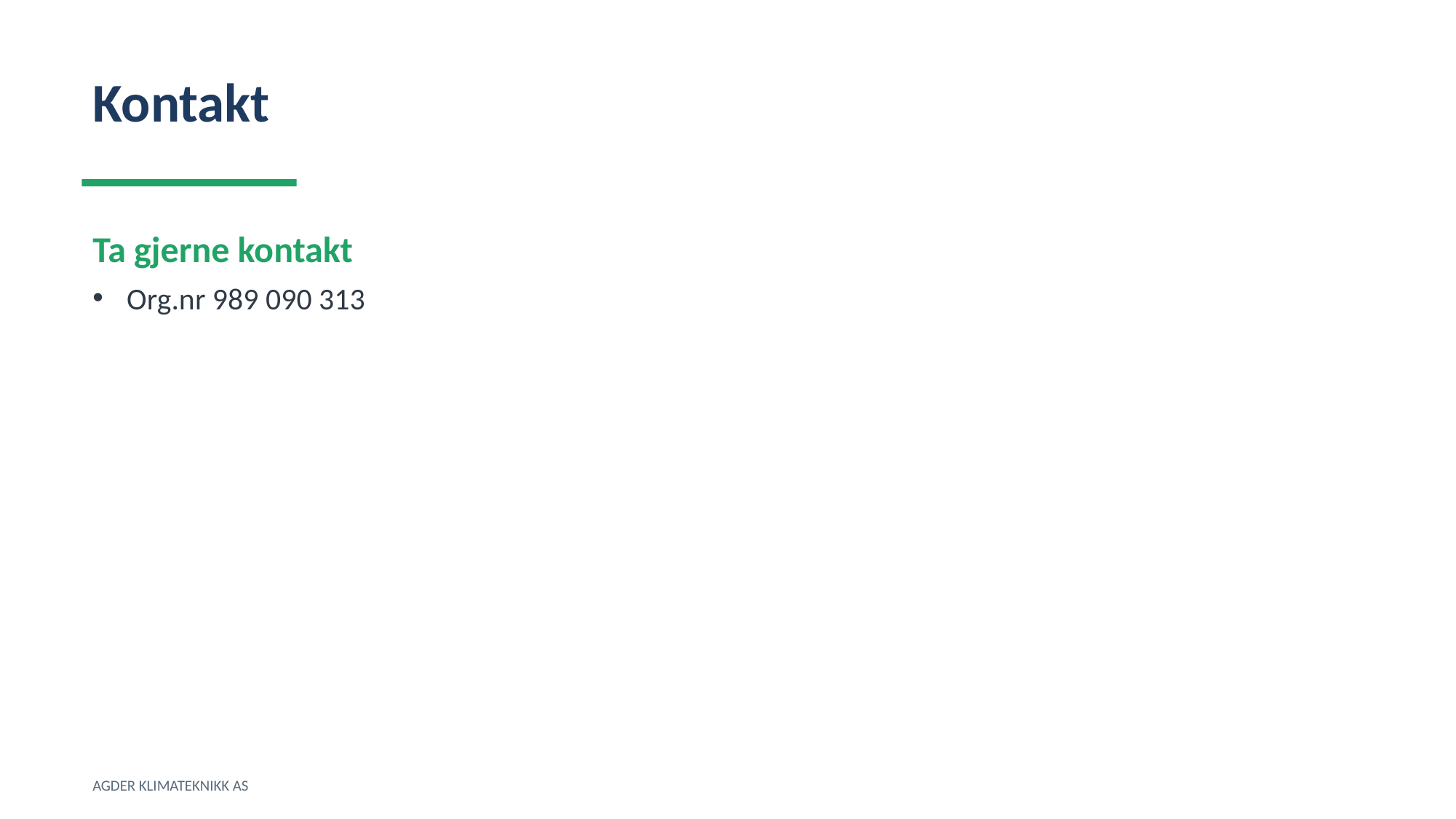

Kontakt

Ta gjerne kontakt
Org.nr 989 090 313
AGDER KLIMATEKNIKK AS